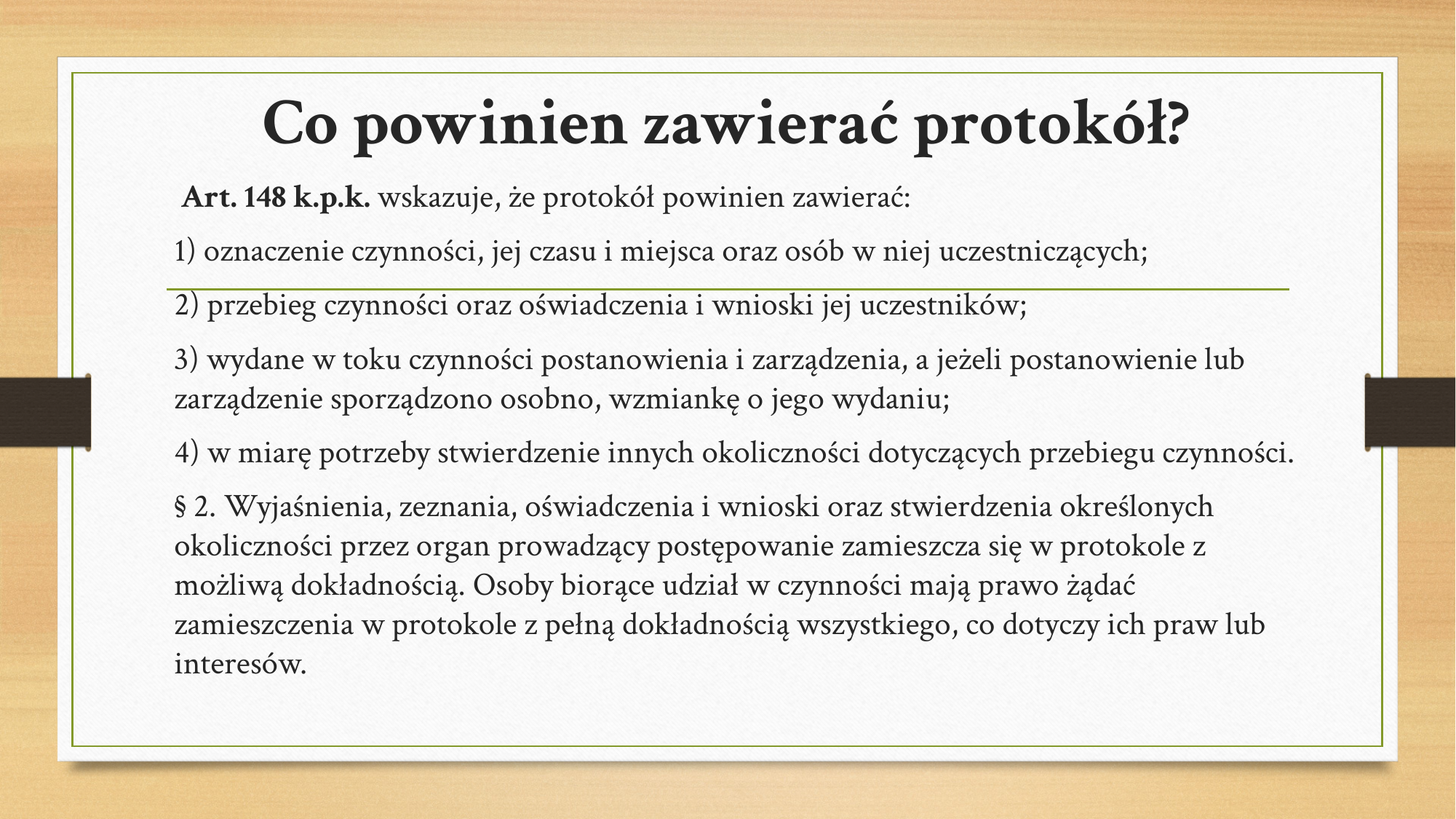

# Co powinien zawierać protokół?
 Art. 148 k.p.k. wskazuje, że protokół powinien zawierać:
1) oznaczenie czynności, jej czasu i miejsca oraz osób w niej uczestniczących;
2) przebieg czynności oraz oświadczenia i wnioski jej uczestników;
3) wydane w toku czynności postanowienia i zarządzenia, a jeżeli postanowienie lub zarządzenie sporządzono osobno, wzmiankę o jego wydaniu;
4) w miarę potrzeby stwierdzenie innych okoliczności dotyczących przebiegu czynności.
§ 2. Wyjaśnienia, zeznania, oświadczenia i wnioski oraz stwierdzenia określonych okoliczności przez organ prowadzący postępowanie zamieszcza się w protokole z możliwą dokładnością. Osoby biorące udział w czynności mają prawo żądać zamieszczenia w protokole z pełną dokładnością wszystkiego, co dotyczy ich praw lub interesów.